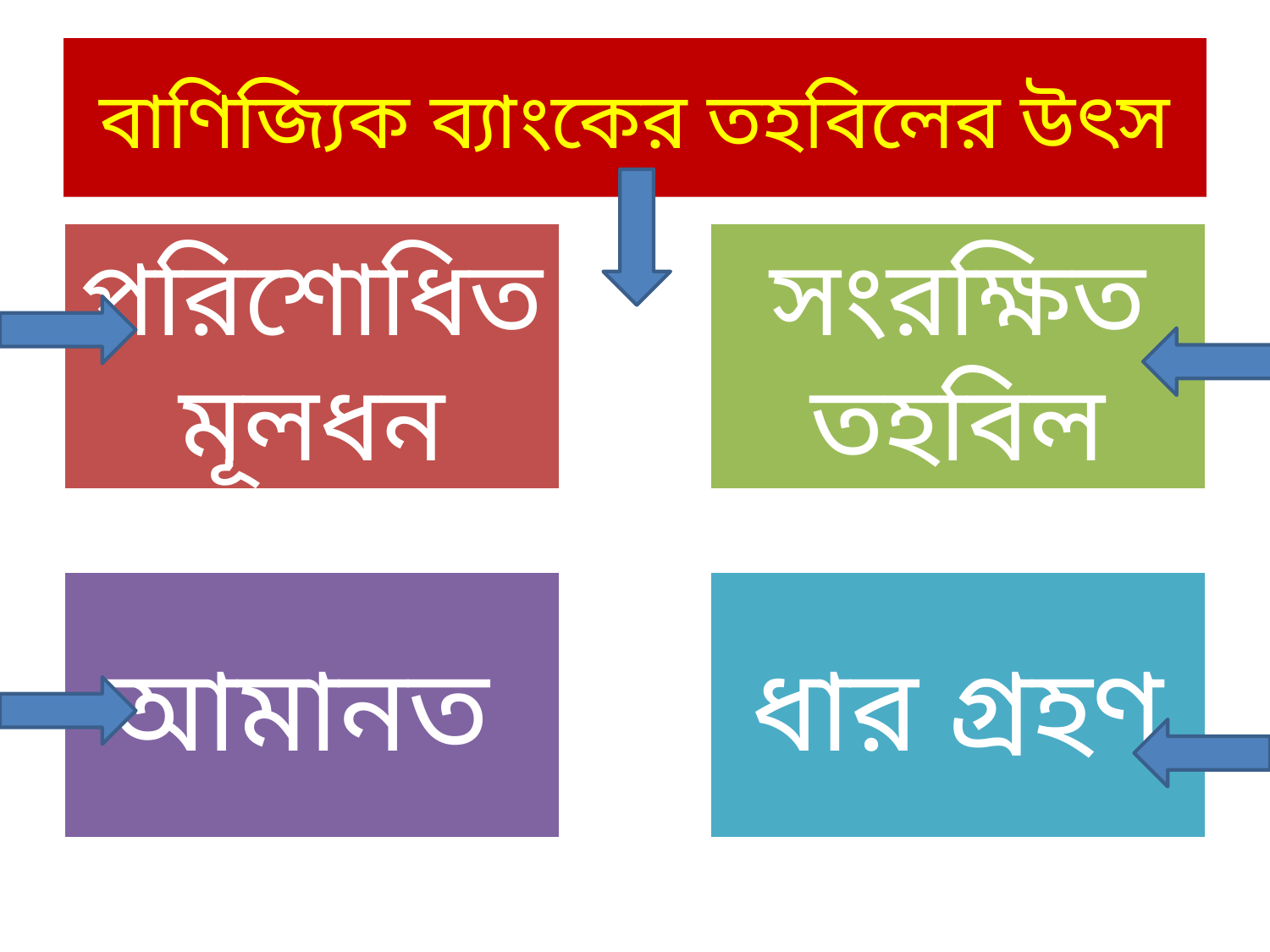

# বাণিজ্যিক ব্যাংকের তহবিলের উৎস

পরিশোধিত মূলধন
সংরক্ষিত তহবিল
আমানত
ধার গ্রহণ